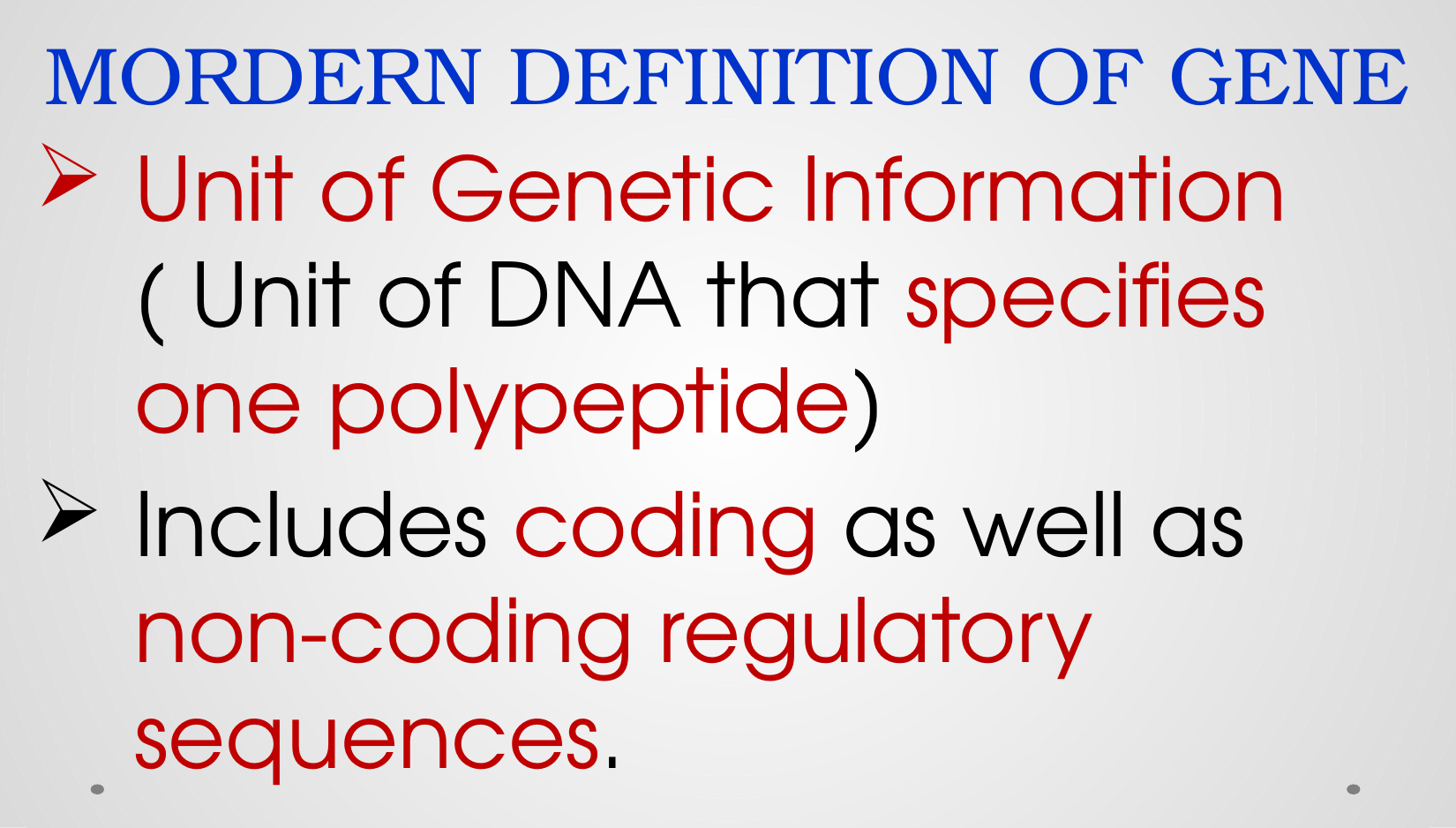

MORDERN DEFINITION OF GENE
Unit of Genetic Information ( Unit of DNA that specifies one polypeptide)
Includes coding as well as non-coding regulatory sequences.